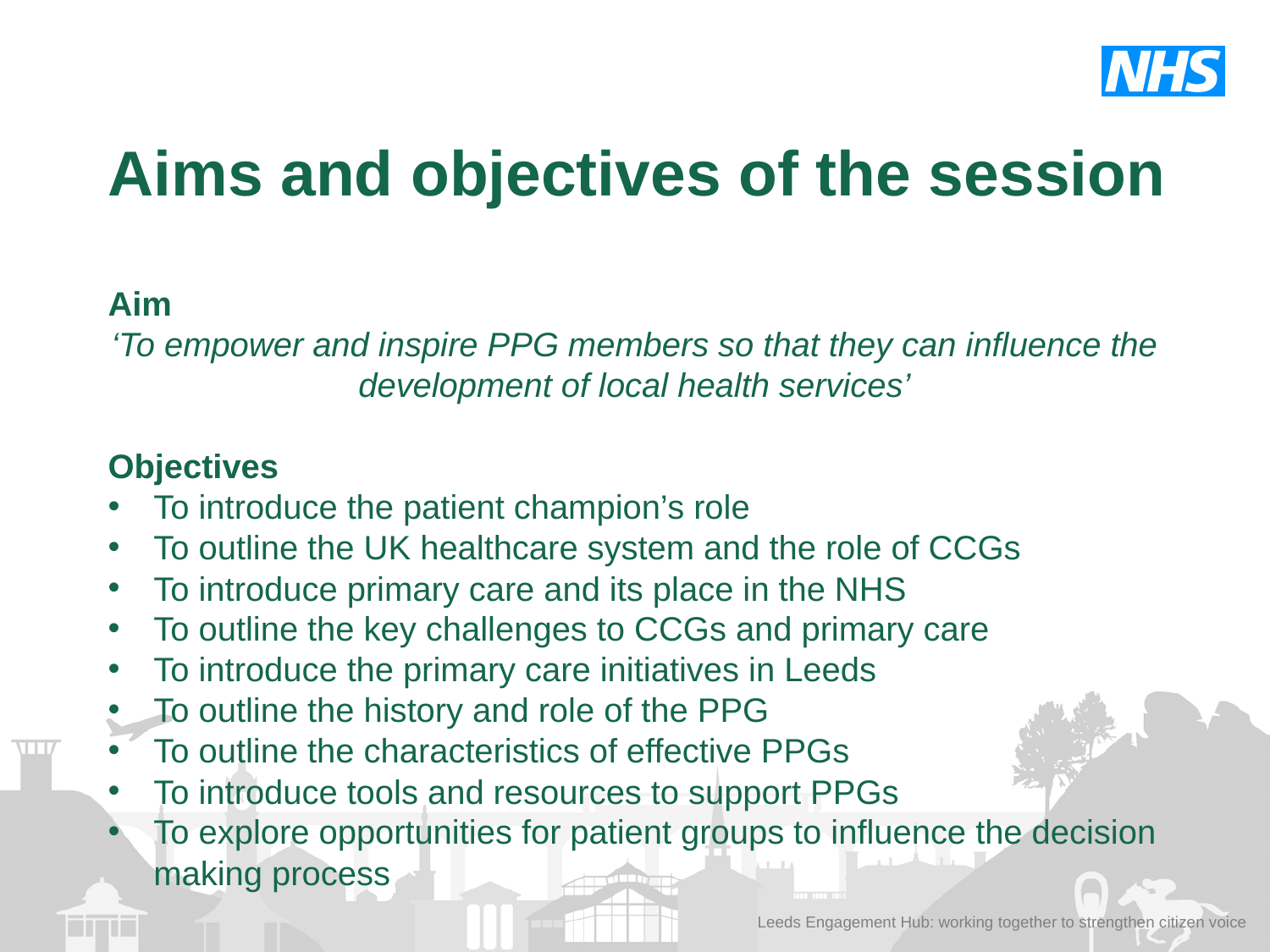

Aims and objectives of the session
Aim
‘To empower and inspire PPG members so that they can influence the development of local health services’

Objectives
To introduce the patient champion’s role
To outline the UK healthcare system and the role of CCGs
To introduce primary care and its place in the NHS
To outline the key challenges to CCGs and primary care
To introduce the primary care initiatives in Leeds
To outline the history and role of the PPG
To outline the characteristics of effective PPGs
To introduce tools and resources to support PPGs
To explore opportunities for patient groups to influence the decision making process